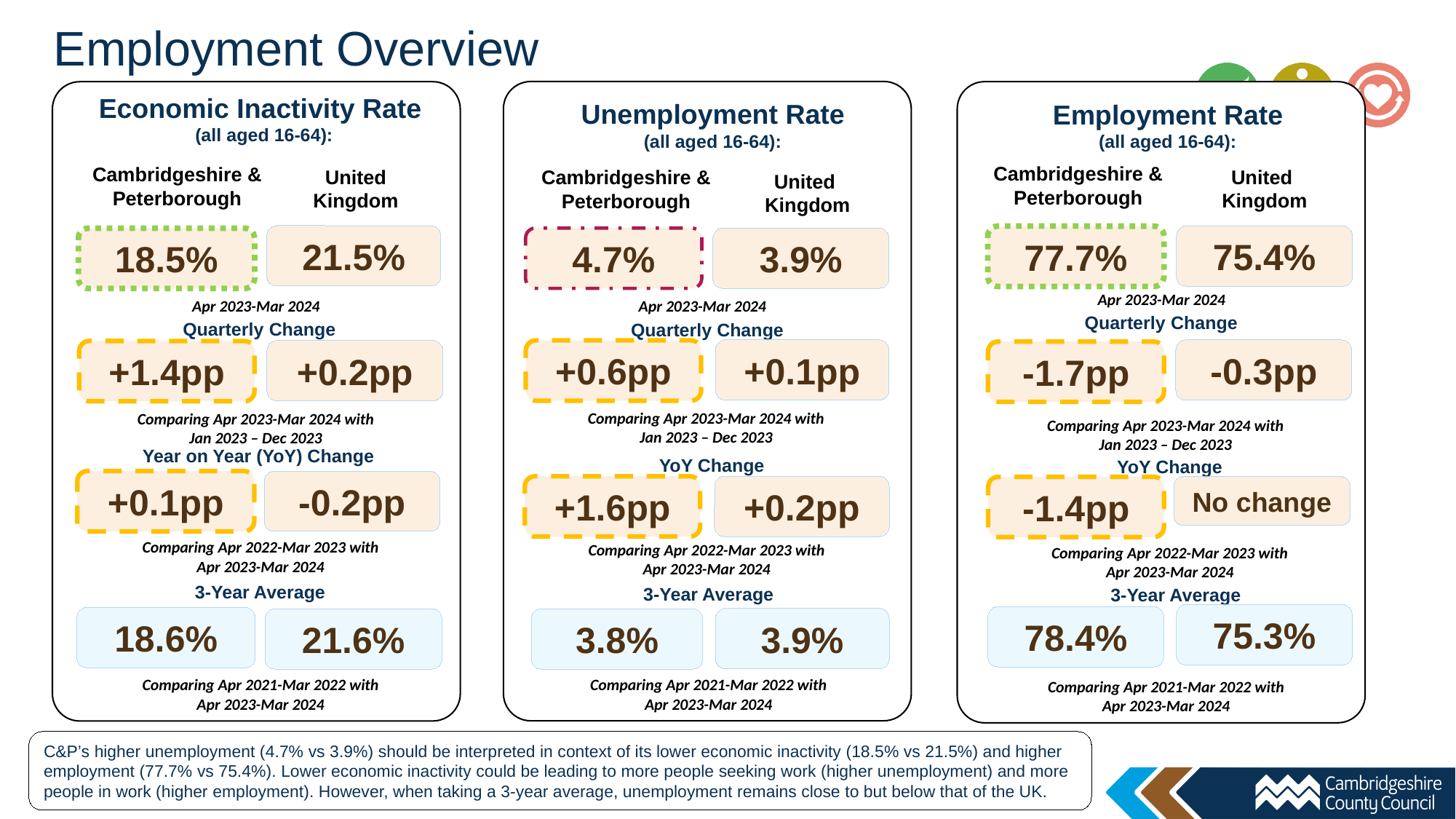

Employment Overview

Unemployment Rate
(all aged 16-64):
Cambridgeshire & Peterborough
United
Kingdom
4.7%
3.9%
Apr 2023-Mar 2024
Quarterly Change
+0.1pp
+0.6pp
Comparing Apr 2023-Mar 2024 with Jan 2023 – Dec 2023
YoY Change
+1.6pp
+0.2pp
Comparing Apr 2022-Mar 2023 with Apr 2023-Mar 2024
3-Year Average
3.9%
3.8%
Comparing Apr 2021-Mar 2022 with Apr 2023-Mar 2024

Employment Rate
(all aged 16-64):
Cambridgeshire & Peterborough
United
Kingdom
75.4%
77.7%
Apr 2023-Mar 2024
Quarterly Change
-0.3pp
-1.7pp
Comparing Apr 2023-Mar 2024 with Jan 2023 – Dec 2023
YoY Change
-1.4pp
No change
Comparing Apr 2022-Mar 2023 with Apr 2023-Mar 2024
3-Year Average
75.3%
78.4%
Comparing Apr 2021-Mar 2022 with Apr 2023-Mar 2024

Economic Inactivity Rate
(all aged 16-64):
Cambridgeshire & Peterborough
United Kingdom
21.5%
18.5%
Apr 2023-Mar 2024
Quarterly Change
+0.2pp
+1.4pp
Comparing Apr 2023-Mar 2024 with Jan 2023 – Dec 2023
Year on Year (YoY) Change
+0.1pp
-0.2pp
Comparing Apr 2022-Mar 2023 with Apr 2023-Mar 2024
3-Year Average
18.6%
21.6%
Comparing Apr 2021-Mar 2022 with Apr 2023-Mar 2024
C&P’s higher unemployment (4.7% vs 3.9%) should be interpreted in context of its lower economic inactivity (18.5% vs 21.5%) and higher employment (77.7% vs 75.4%). Lower economic inactivity could be leading to more people seeking work (higher unemployment) and more people in work (higher employment). However, when taking a 3-year average, unemployment remains close to but below that of the UK.
| Variable | Economic Inactivity Rate (all aged 16-64) |  | Unemployment Rate (all aged 16-64) |  | Employment Rate (all aged 16-64) |  |
| --- | --- | --- | --- | --- | --- | --- |
| Area | Cambridgeshire & Peterborough | United Kingdom | Cambridgeshire & Peterborough | United Kingdom | Cambridgeshire & Peterborough | United Kingdom |
| Yearly value (April 2023-March 2024) | 18.5% | 21.5% | 4.7% | 3.9% | 77.7% | 75.4% |
| Quarterly Change (comparing April 2023-March 2024 with January 2023-December 2023) | +1.4pp | +0.2pp | +0.6pp | +0.1pp | -1.7pp | -0.3pp |
| Year on Year Change (comparing April 2022-March 2023 with April 2023-March 2024) | +0.1pp | -0.2pp | +1.6pp | +0.2pp | -1.4pp | No change |
| 3 Year Average (comparing April 2021-March 2022 with April 2023-March 2024) | 18.6% | 21.6% | 3.8% | 3.9% | 78.4% | 75.3% |